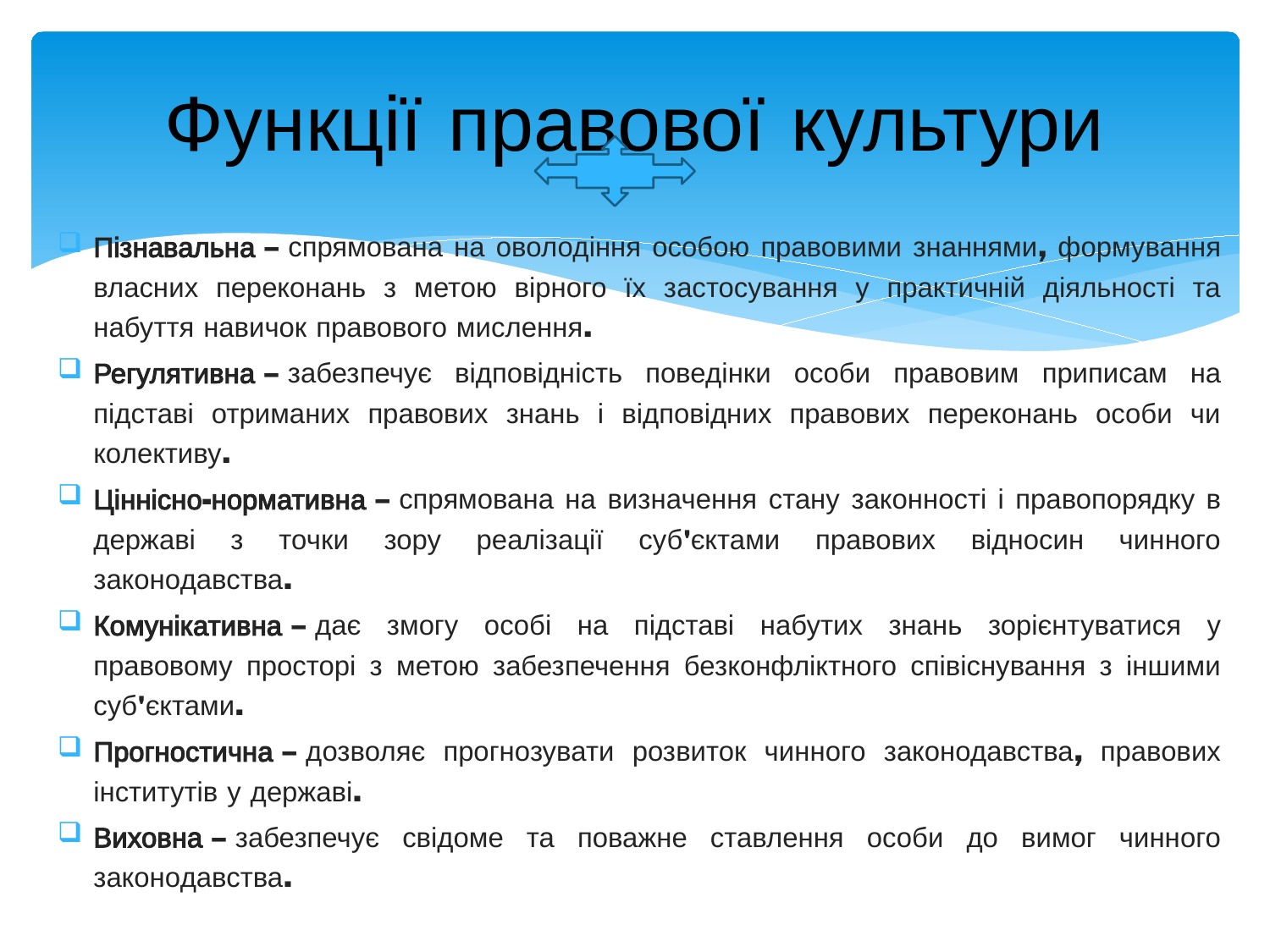

# Функції правової культури

Пізнавальна – спрямована на оволодіння особою правовими знаннями, формування власних переконань з метою вірного їх застосування у практичній діяльності та набуття навичок правового мислення.
Регулятивна – забезпечує відповідність поведінки особи правовим приписам на підставі отриманих правових знань і відповідних правових переконань особи чи колективу.
Ціннісно-нормативна – спрямована на визначення стану законності і правопорядку в державі з точки зору реалізації суб'єктами правових відносин чинного законодавства.
Комунікативна – дає змогу особі на підставі набутих знань зорієнтуватися у правовому просторі з метою забезпечення безконфліктного співіснування з іншими суб'єктами.
Прогностична – дозволяє прогнозувати розвиток чинного законодавства, правових інститутів у державі.
Виховна – забезпечує свідоме та поважне ставлення особи до вимог чинного законодавства.